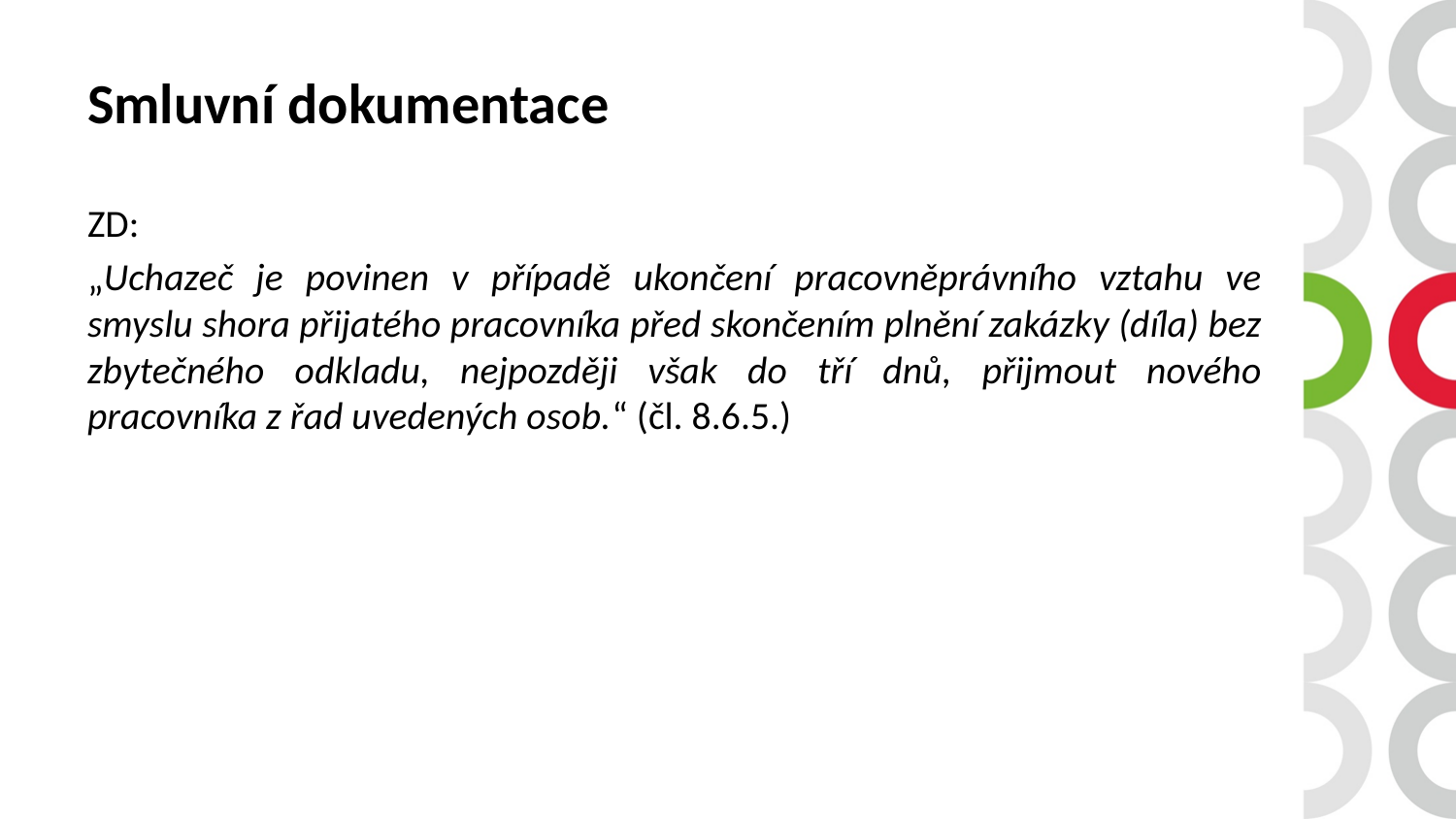

# Smluvní dokumentace
ZD:
„Uchazeč je povinen v případě ukončení pracovněprávního vztahu ve smyslu shora přijatého pracovníka před skončením plnění zakázky (díla) bez zbytečného odkladu, nejpozději však do tří dnů, přijmout nového pracovníka z řad uvedených osob.“ (čl. 8.6.5.)